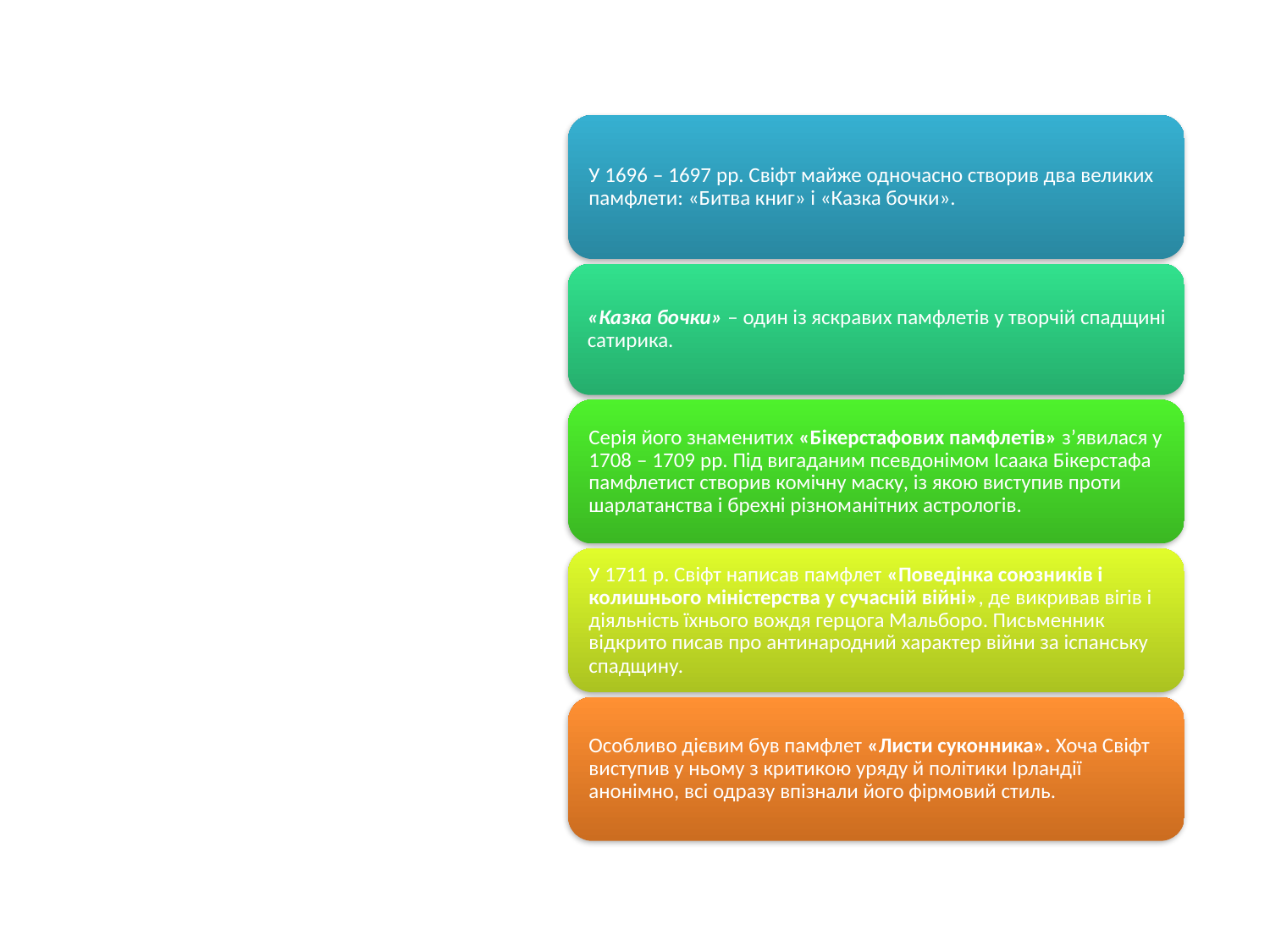

У 1696 – 1697 рр. Свіфт майже одночасно створив два великих памфлети: «Битва книг» і «Казка бочки».
«Казка бочки» – один із яскравих памфлетів у творчій спадщині сатирика.
Серія його знаменитих «Бікерстафових памфлетів» з’явилася у 1708 – 1709 рр. Під вигаданим псевдонімом Ісаака Бікерстафа памфлетист створив комічну маску, із якою виступив проти шарлатанства і брехні різноманітних астрологів.
У 1711 р. Свіфт написав памфлет «Поведінка союзників і колишнього міністерства у сучасній війні», де викривав вігів і діяльність їхнього вождя герцога Мальборо. Письменник відкрито писав про антинародний характер війни за іспанську спадщину.
Особливо дієвим був памфлет «Листи суконника». Хоча Свіфт виступив у ньому з критикою уряду й політики Ірландії анонімно, всі одразу впізнали його фірмовий стиль.